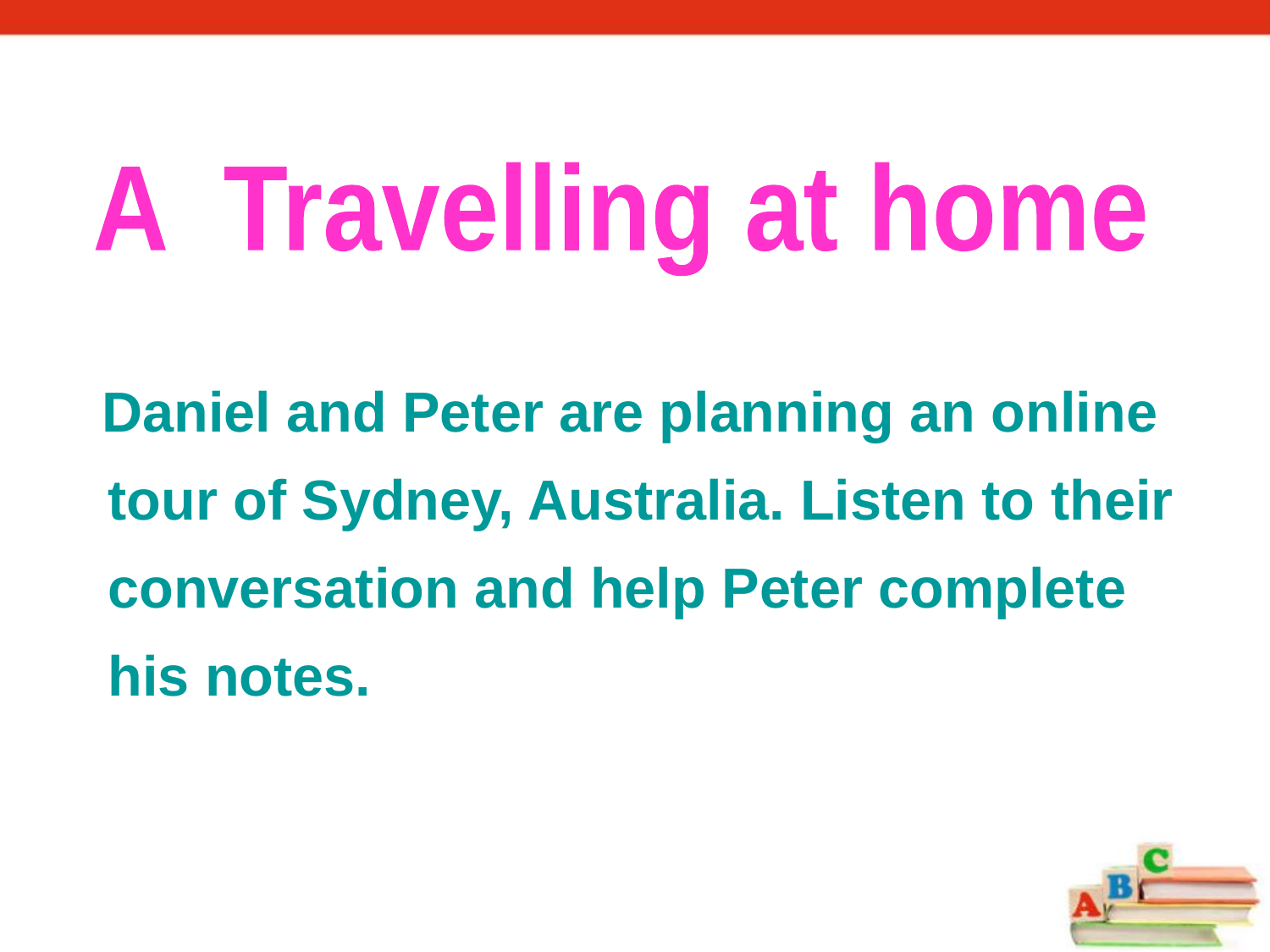

A  Travelling at home
  Daniel and Peter are planning an online tour of Sydney, Australia. Listen to their conversation and help Peter complete his notes.